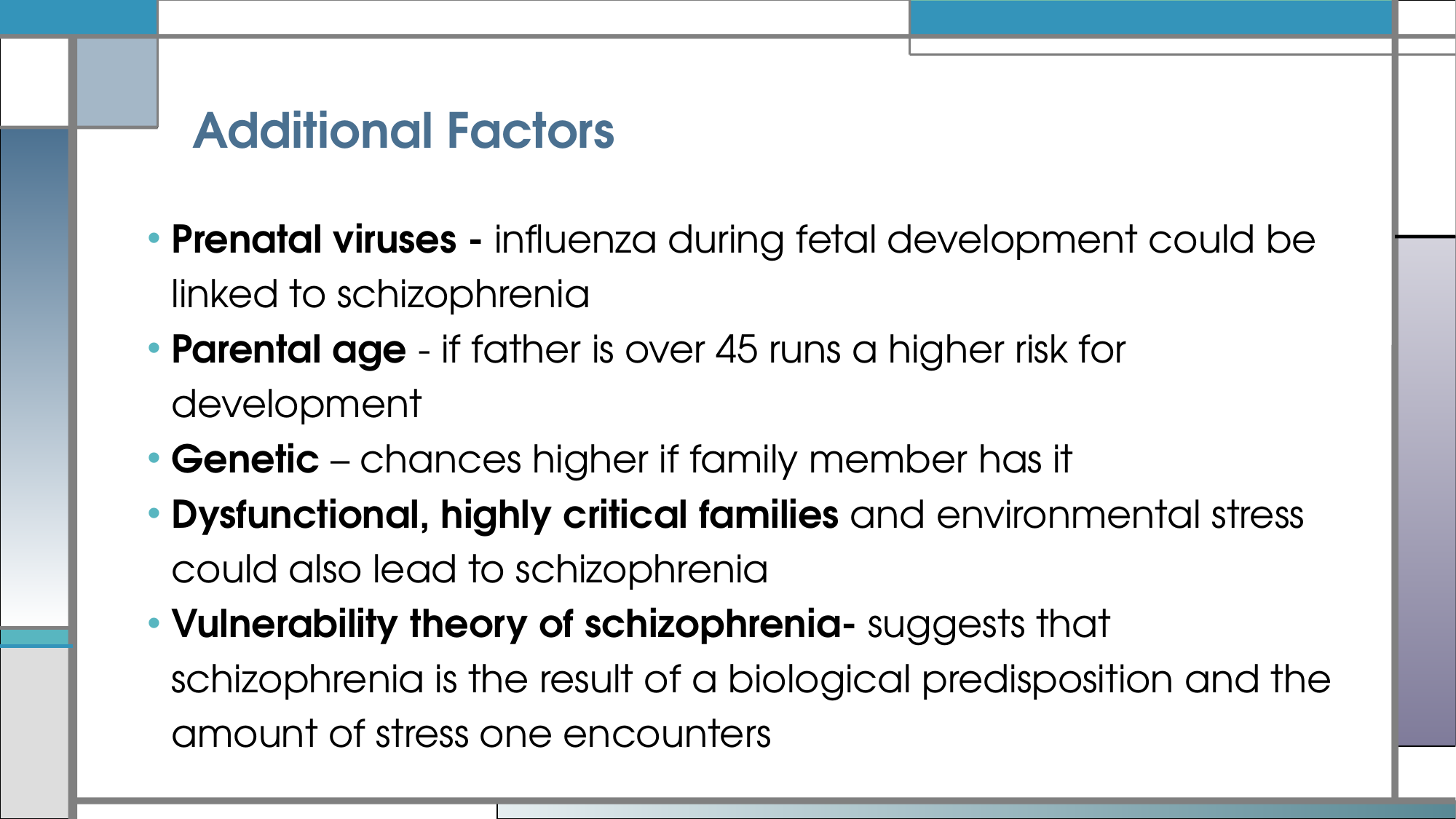

# Additional Factors
Prenatal viruses - influenza during fetal development could be linked to schizophrenia
Parental age - if father is over 45 runs a higher risk for development
Genetic – chances higher if family member has it
Dysfunctional, highly critical families and environmental stress could also lead to schizophrenia
Vulnerability theory of schizophrenia- suggests that schizophrenia is the result of a biological predisposition and the amount of stress one encounters